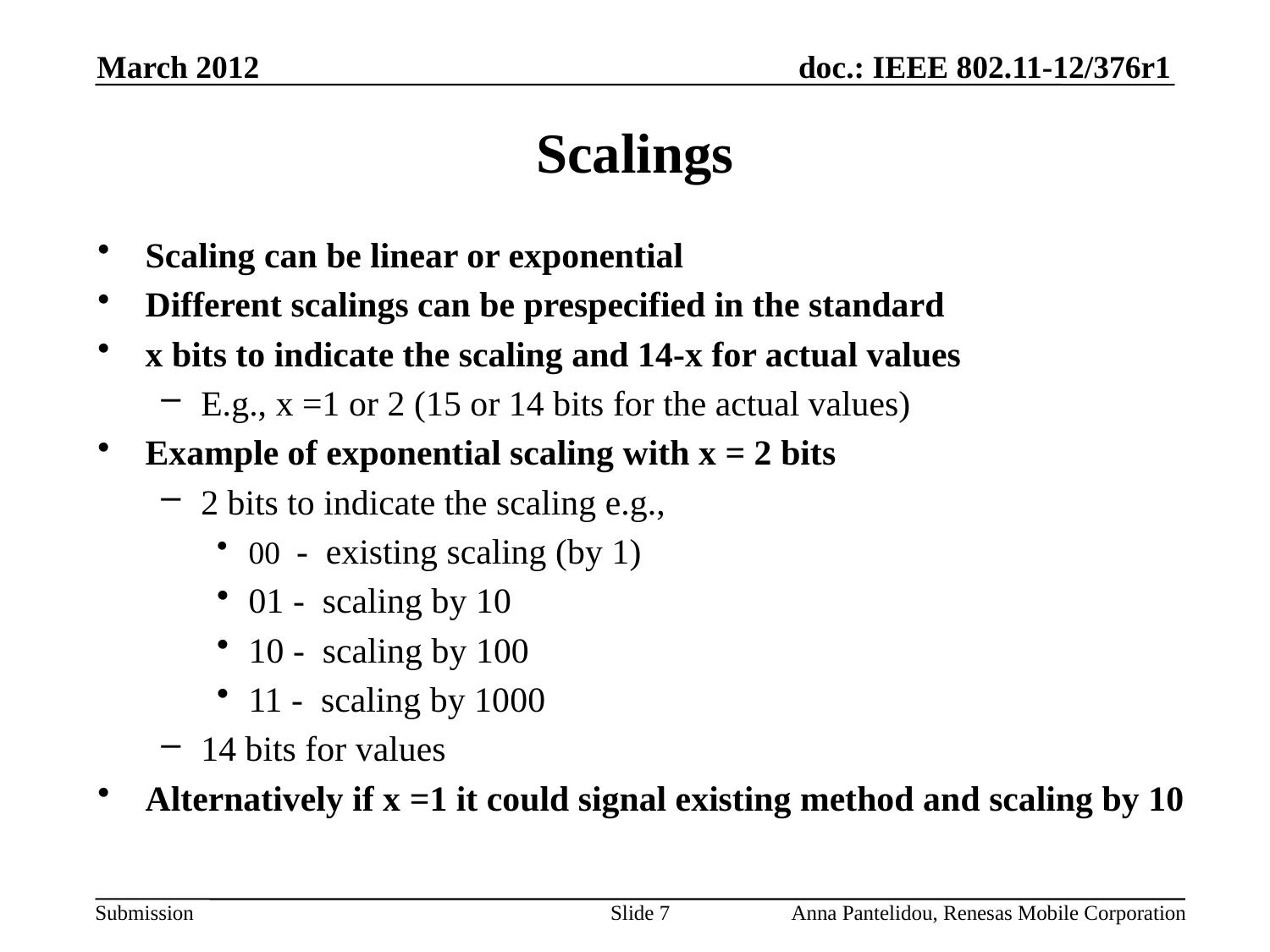

March 2012
# Scalings
Scaling can be linear or exponential
Different scalings can be prespecified in the standard
x bits to indicate the scaling and 14-x for actual values
E.g., x =1 or 2 (15 or 14 bits for the actual values)
Example of exponential scaling with x = 2 bits
2 bits to indicate the scaling e.g.,
00  -  existing scaling (by 1)
01 -  scaling by 10
10 -  scaling by 100
11 -  scaling by 1000
14 bits for values
Alternatively if x =1 it could signal existing method and scaling by 10
Slide 7
Anna Pantelidou, Renesas Mobile Corporation